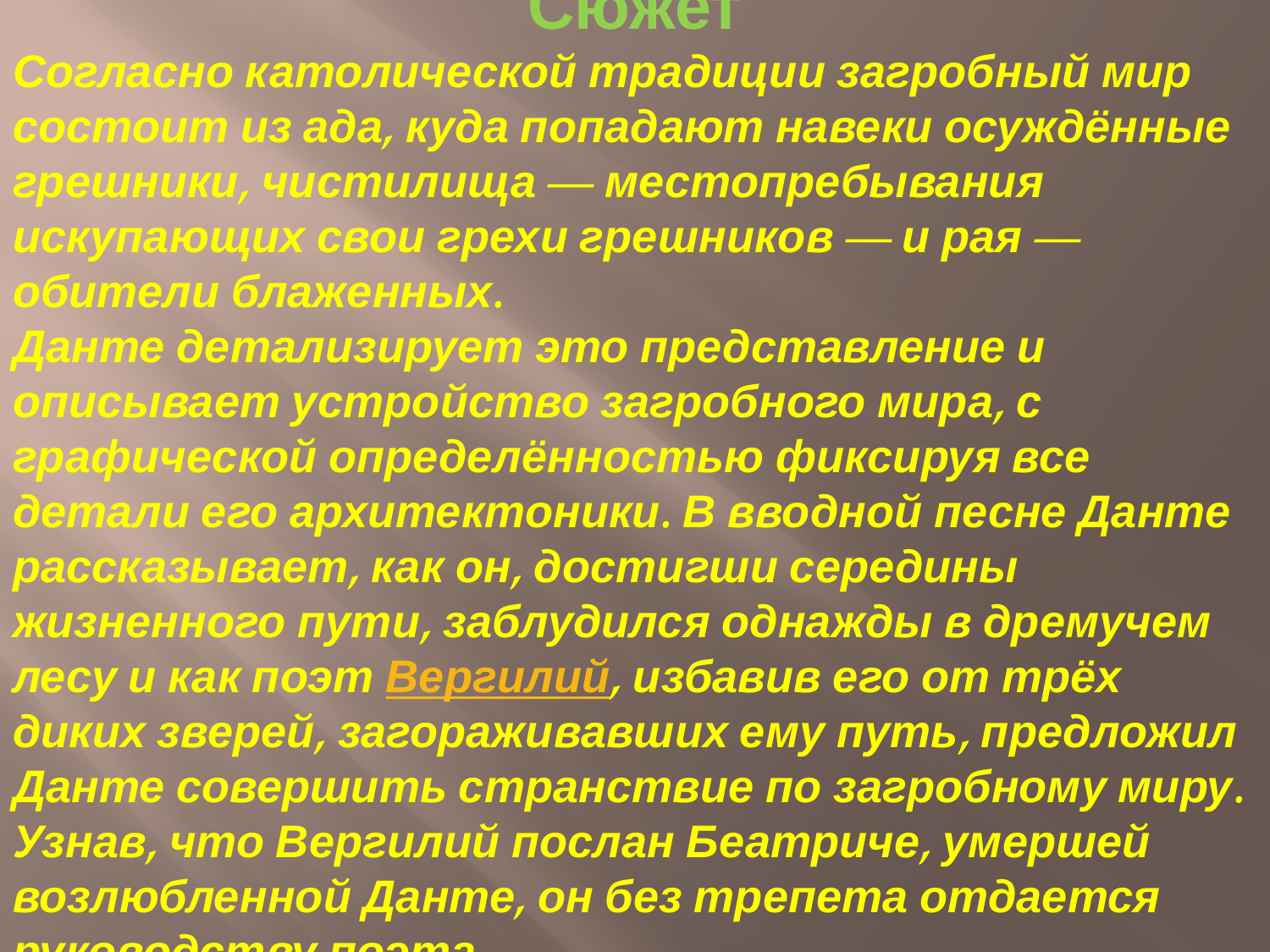

Сюжет
Согласно католической традиции загробный мир состоит из ада, куда попадают навеки осуждённые грешники, чистилища — местопребывания искупающих свои грехи грешников — и рая — обители блаженных.
Данте детализирует это представление и описывает устройство загробного мира, с графической определённостью фиксируя все детали его архитектоники. В вводной песне Данте рассказывает, как он, достигши середины жизненного пути, заблудился однажды в дремучем лесу и как поэт Вергилий, избавив его от трёх диких зверей, загораживавших ему путь, предложил Данте совершить странствие по загробному миру. Узнав, что Вергилий послан Беатриче, умершей возлюбленной Данте, он без трепета отдается руководству поэта.